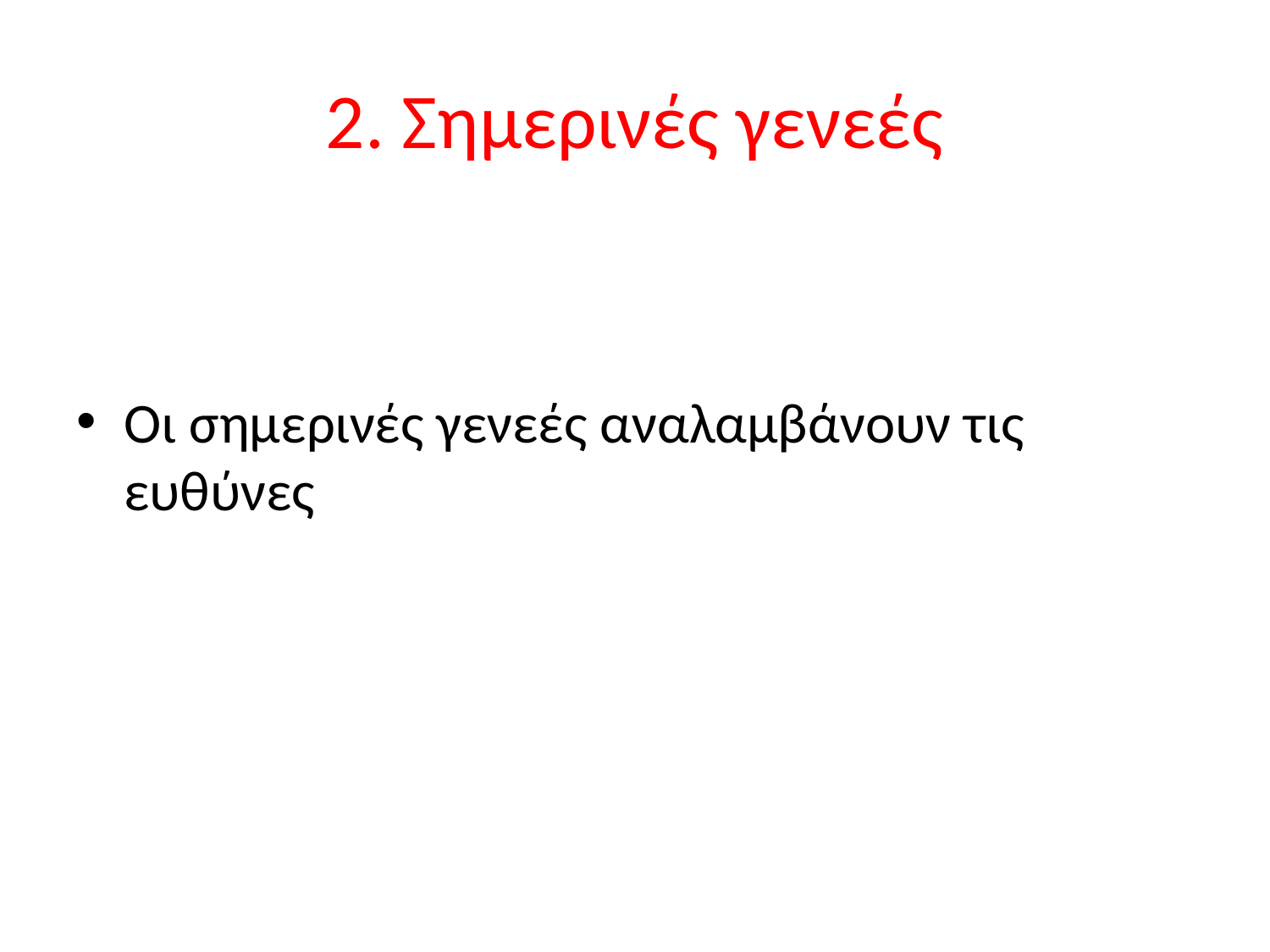

# 2. Σημερινές γενεές

Οι σημερινές γενεές αναλαμβάνουν τις ευθύνες